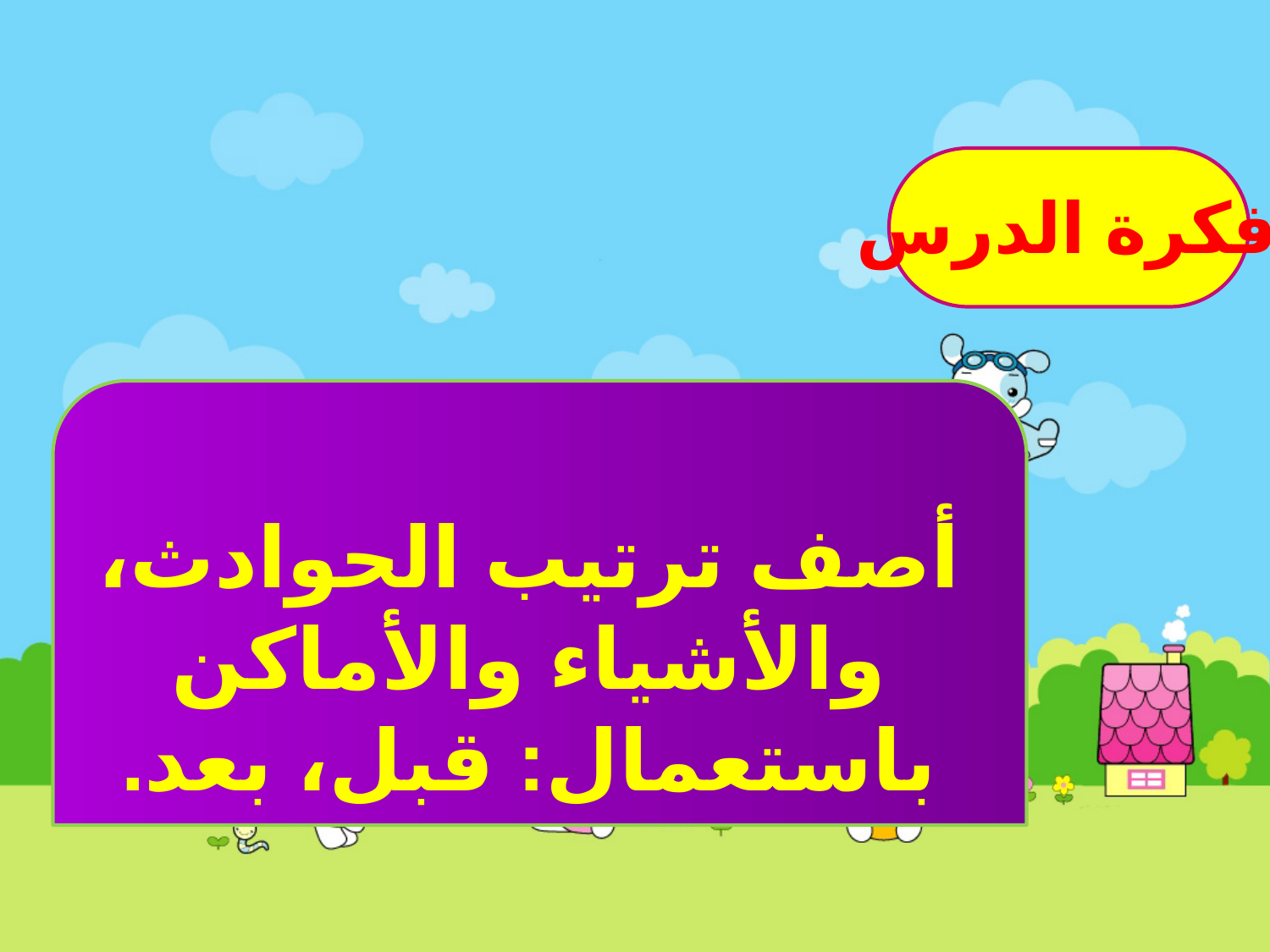

فكرة الدرس

أصف ترتيب الحوادث، والأشياء والأماكن باستعمال: قبل، بعد.